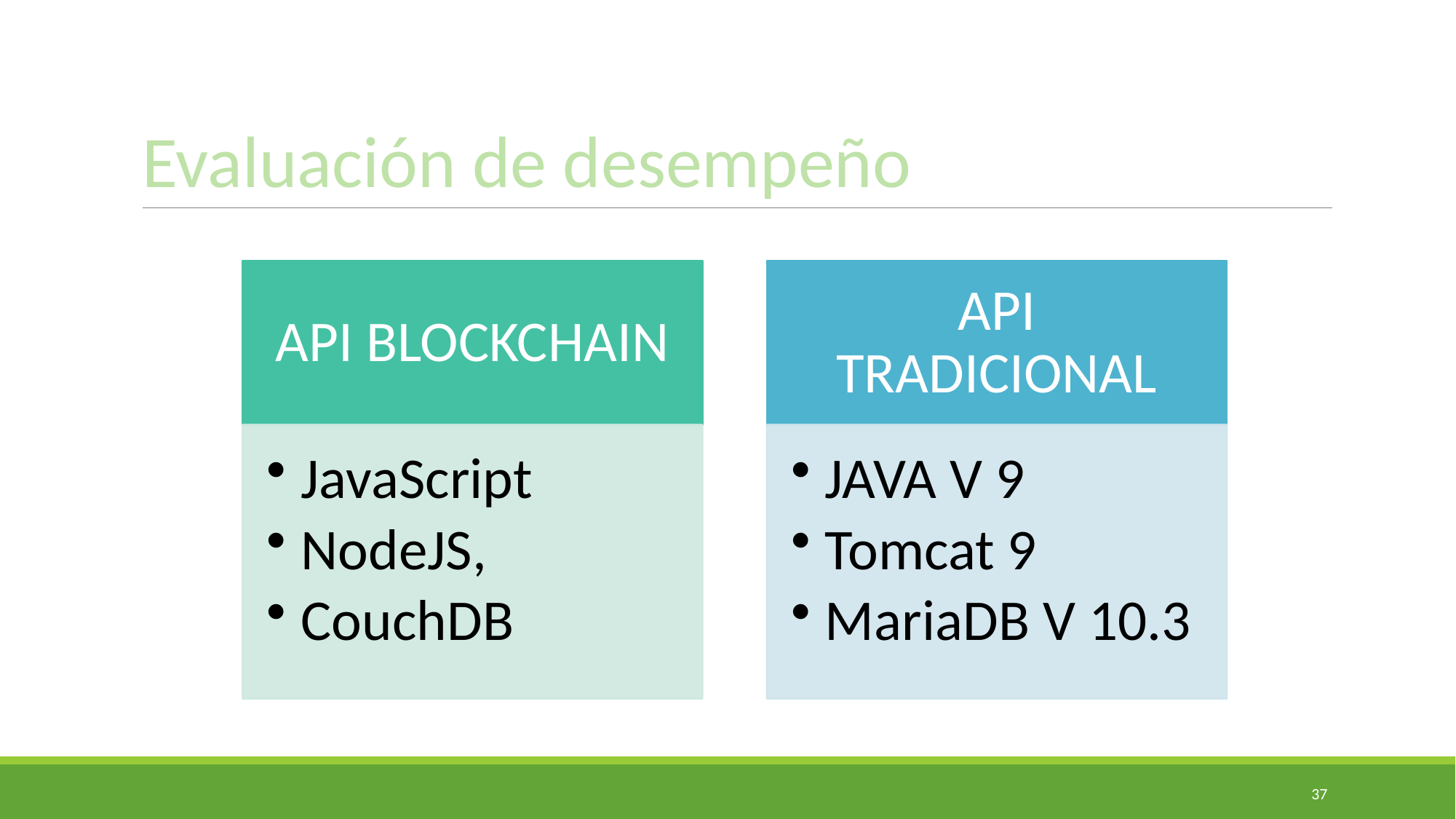

# Evaluación de desempeño
API BLOCKCHAIN
JavaScript
NodeJS,
CouchDB
API TRADICIONAL
JAVA V 9
Tomcat 9
MariaDB V 10.3
37